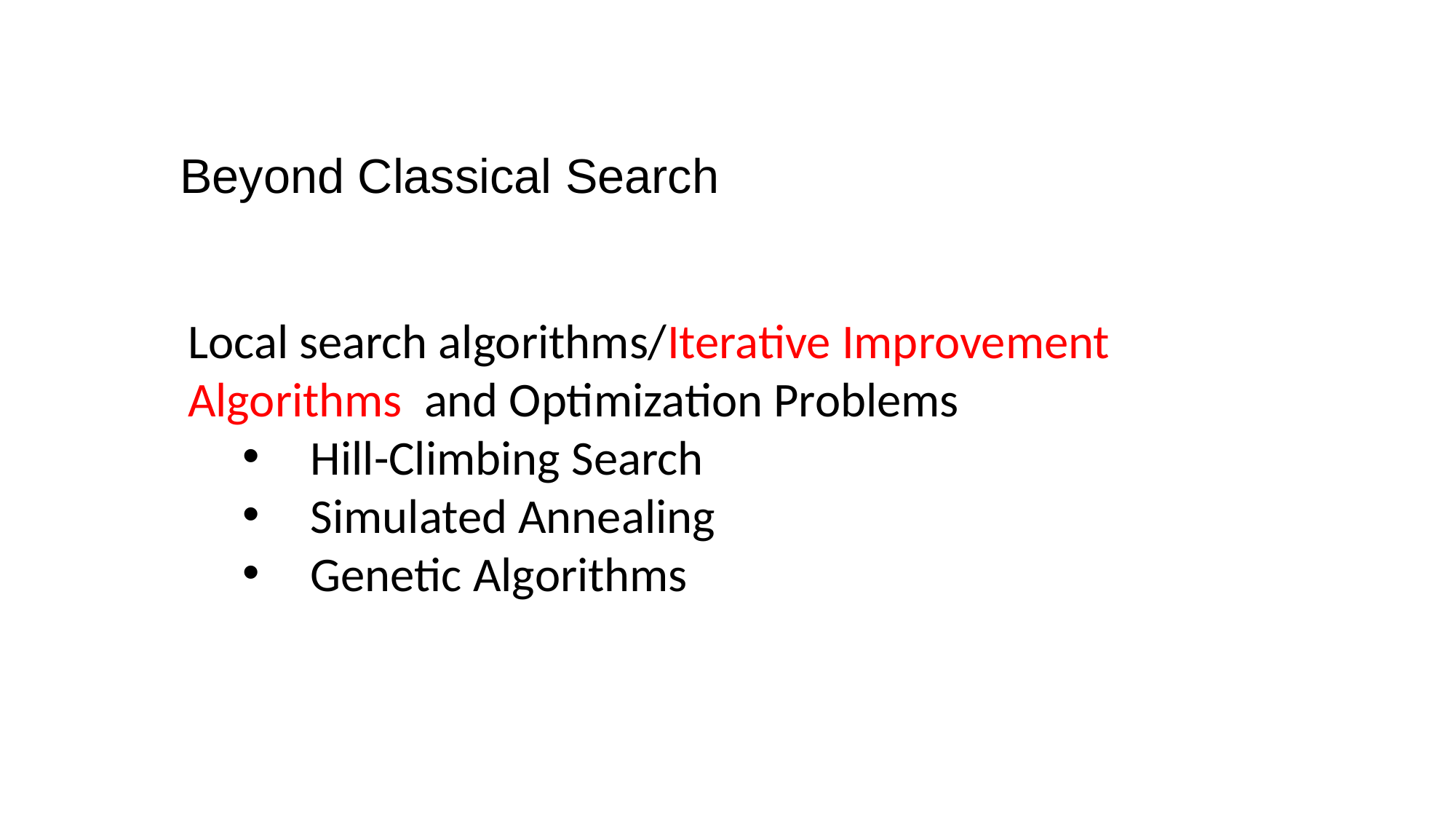

Beyond Classical Search
Local search algorithms/Iterative Improvement Algorithms  and Optimization Problems
Hill-Climbing Search
Simulated Annealing
Genetic Algorithms